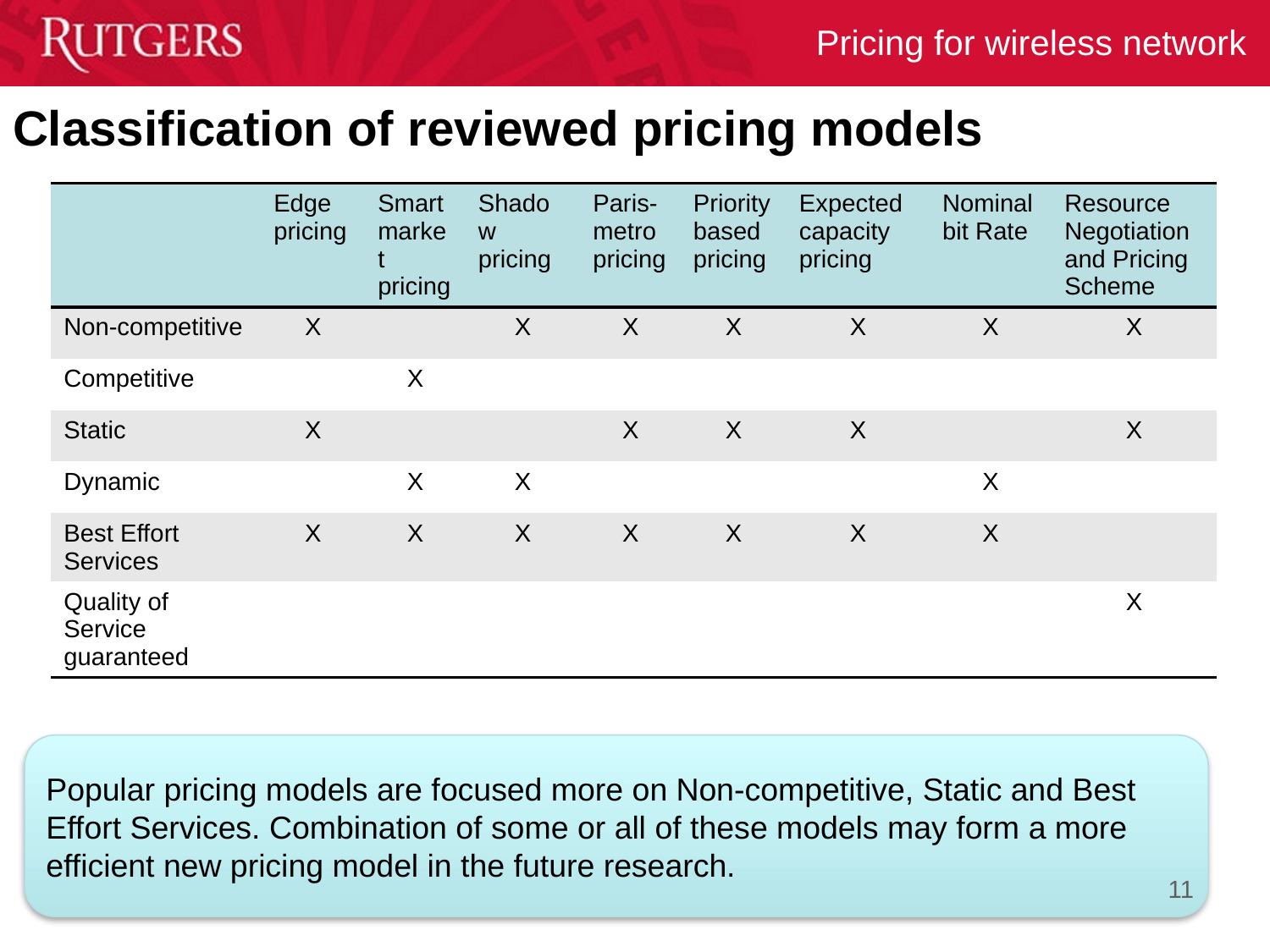

# Classification of reviewed pricing models
|  | Edge pricing | Smart market pricing | Shadow pricing | Paris-metro pricing | Priority based pricing | Expected capacity pricing | Nominal bit Rate | Resource Negotiation and Pricing Scheme |
| --- | --- | --- | --- | --- | --- | --- | --- | --- |
| Non-competitive | X |  | X | X | X | X | X | X |
| Competitive |  | X |  |  |  |  |  |  |
| Static | X |  |  | X | X | X |  | X |
| Dynamic |  | X | X |  |  |  | X |  |
| Best Effort Services | X | X | X | X | X | X | X |  |
| Quality of Service guaranteed |  |  |  |  |  |  |  | X |
Popular pricing models are focused more on Non-competitive, Static and Best Effort Services. Combination of some or all of these models may form a more efficient new pricing model in the future research.
11